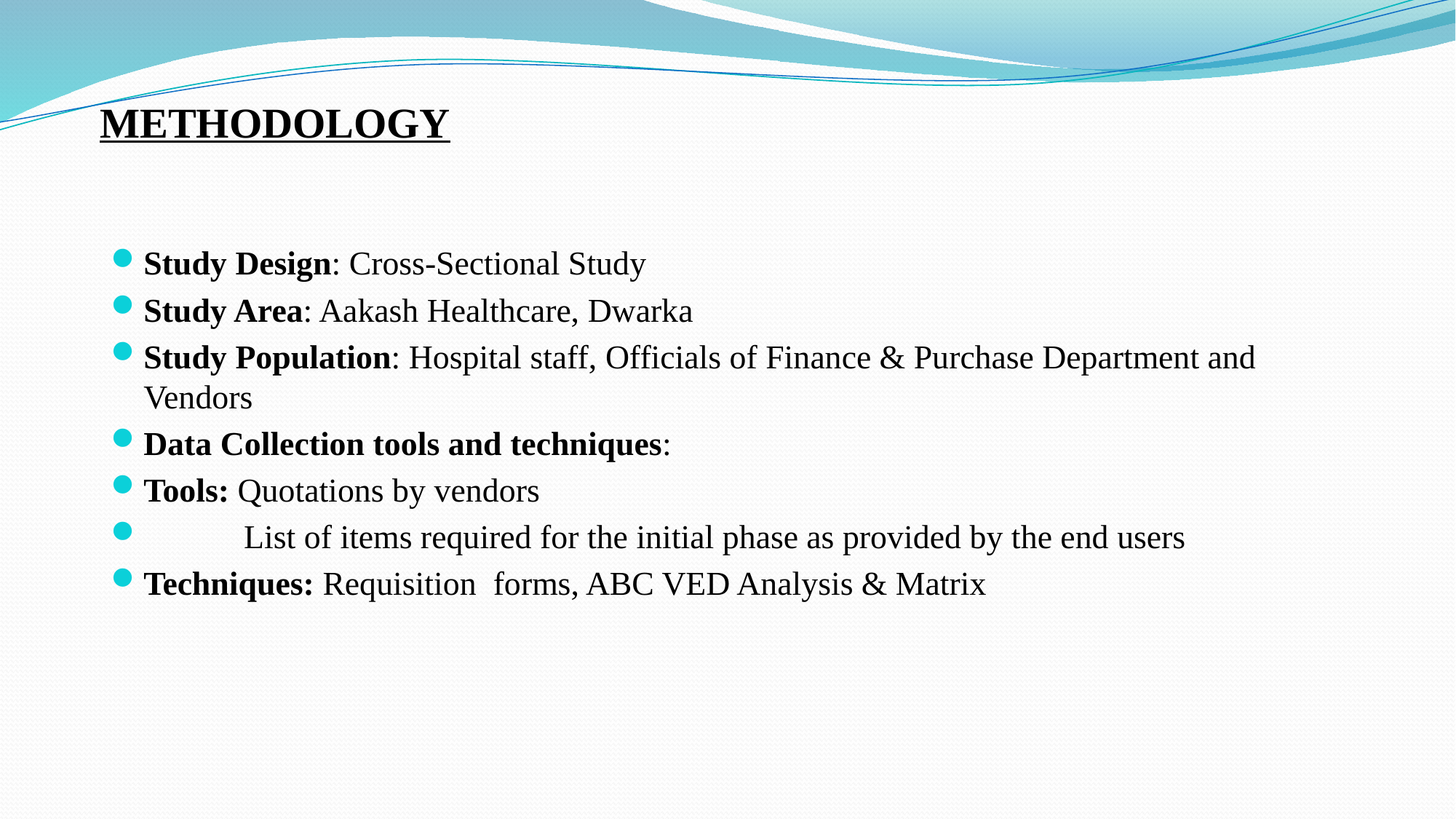

# METHODOLOGY

Study Design: Cross-Sectional Study
Study Area: Aakash Healthcare, Dwarka
Study Population: Hospital staff, Officials of Finance & Purchase Department and Vendors
Data Collection tools and techniques:
Tools: Quotations by vendors
            List of items required for the initial phase as provided by the end users
Techniques: Requisition  forms, ABC VED Analysis & Matrix